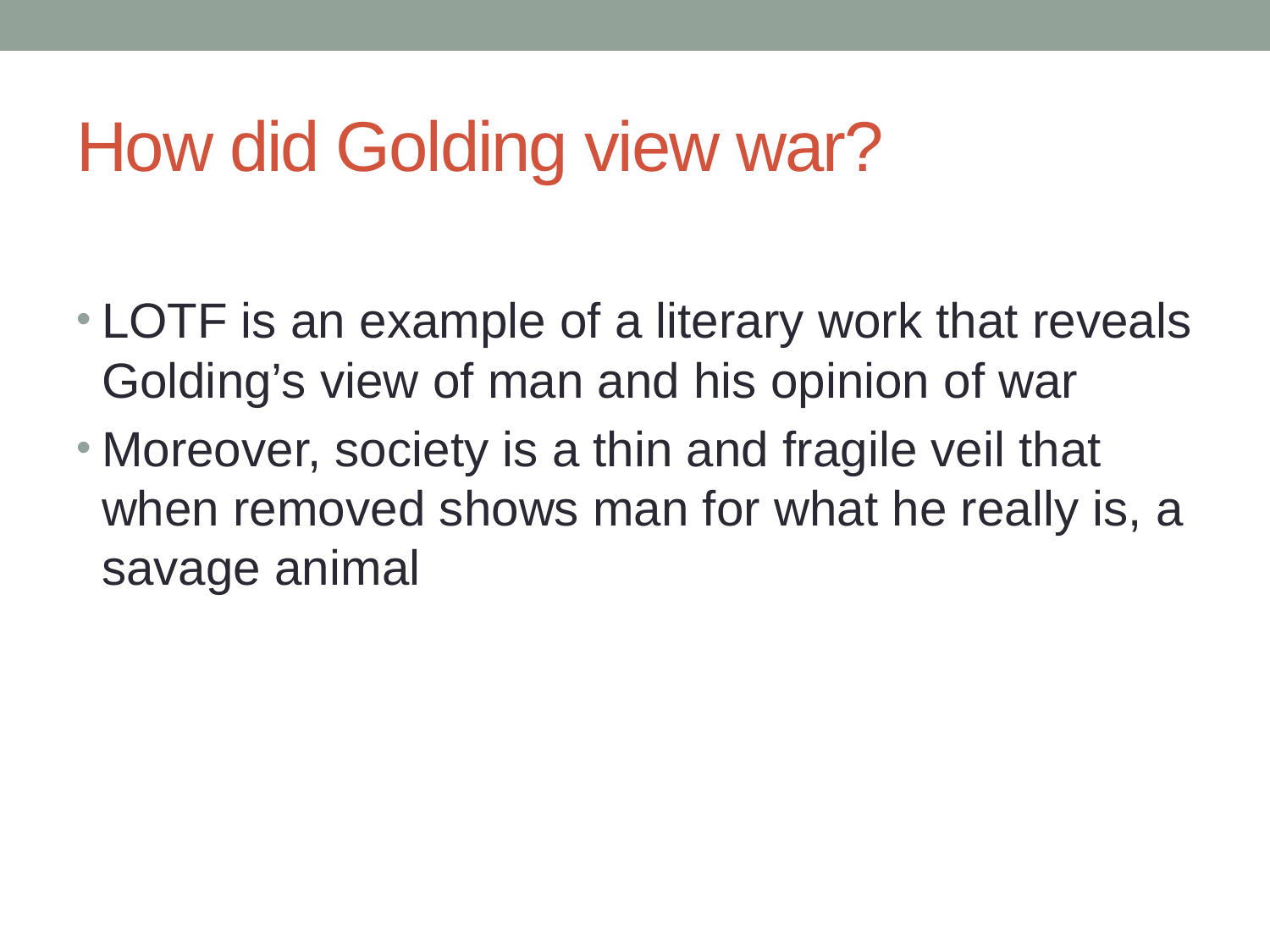

# How did Golding view war?

LOTF is an example of a literary work that reveals Golding’s view of man and his opinion of war
Moreover, society is a thin and fragile veil that when removed shows man for what he really is, a savage animal